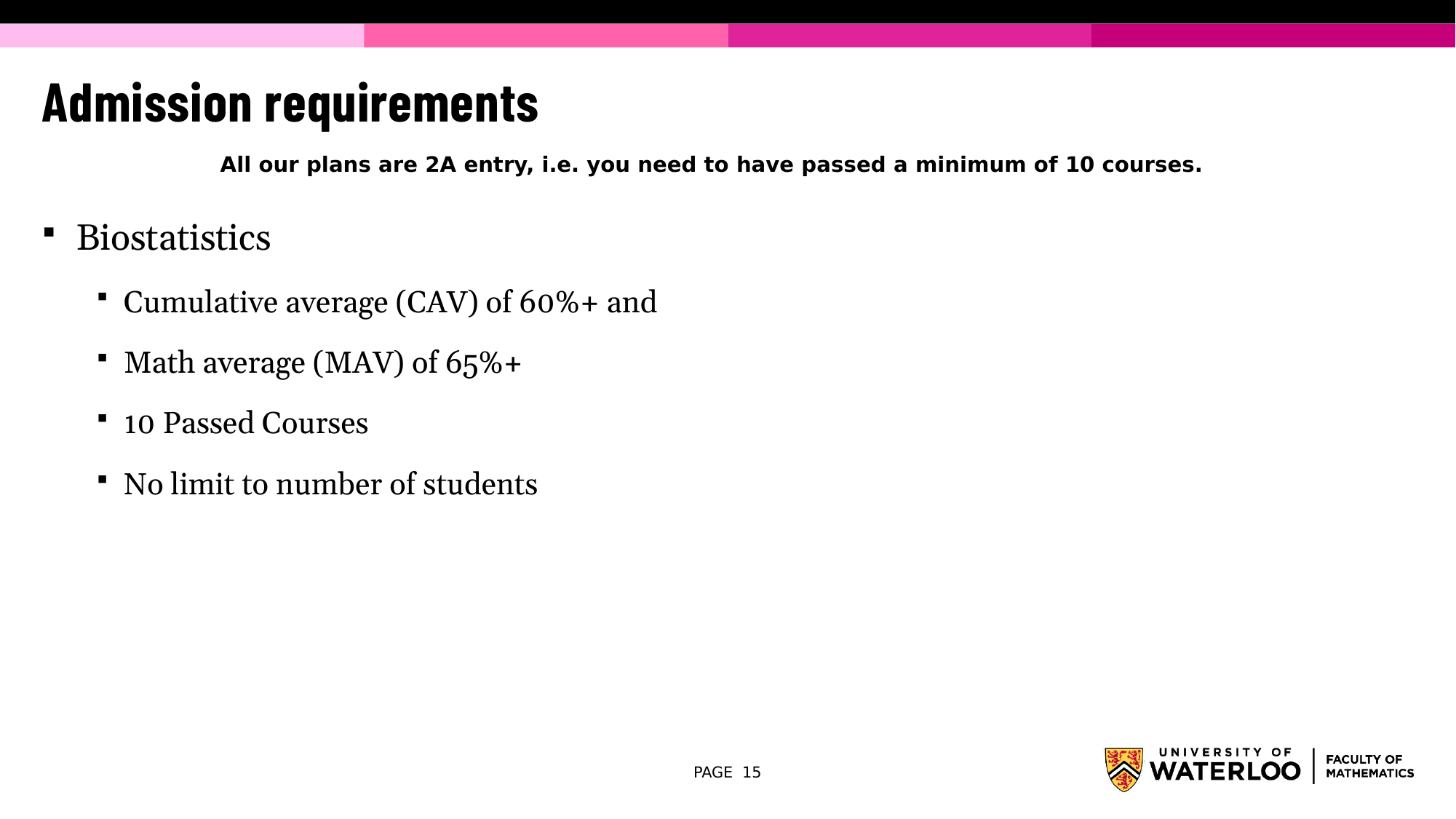

# Admission requirements
All our plans are 2A entry, i.e. you need to have passed a minimum of 10 courses.
Biostatistics
Cumulative average (CAV) of 60%+ and
Math average (MAV) of 65%+
10 Passed Courses
No limit to number of students
PAGE  15